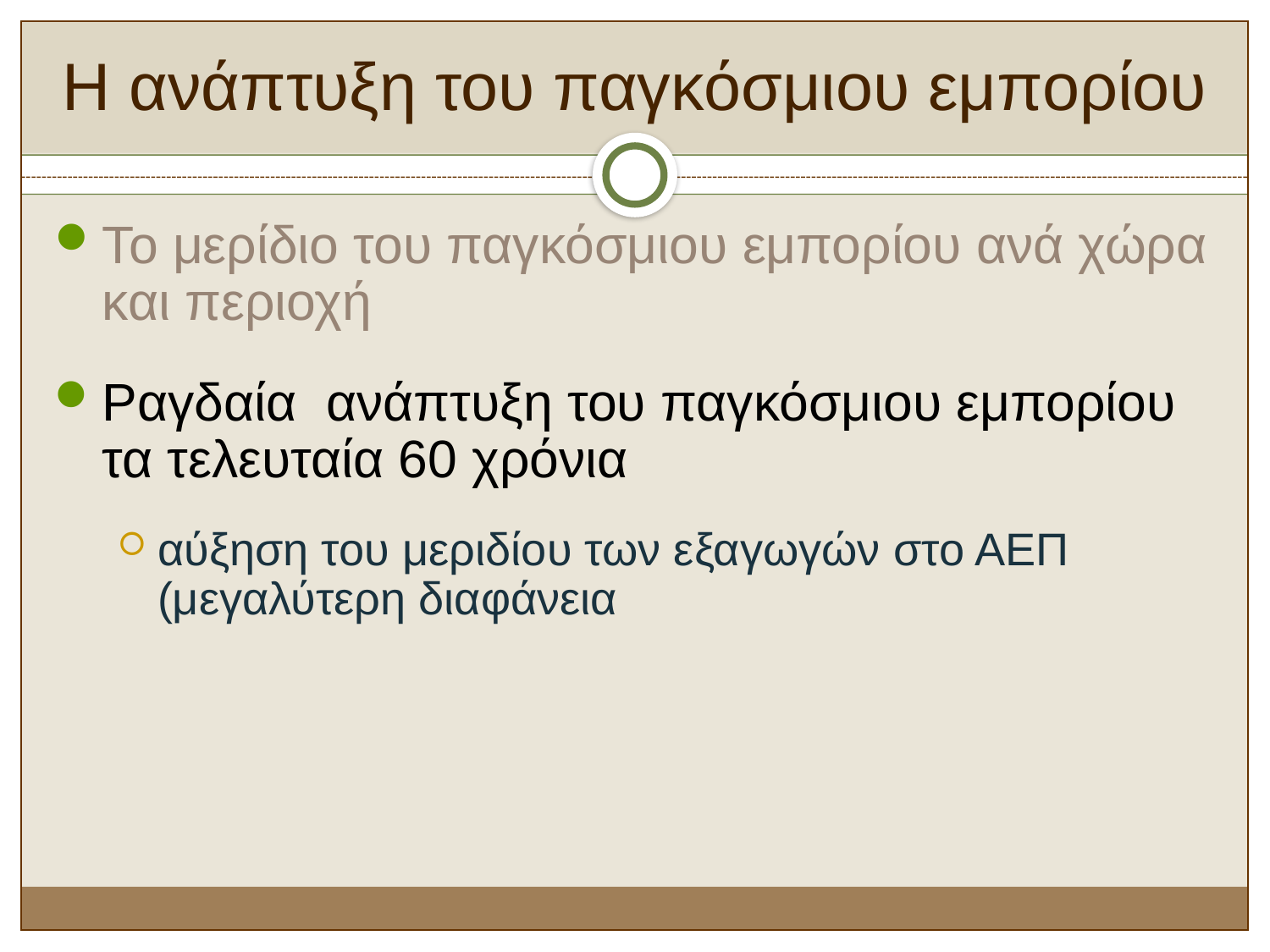

# Η ανάπτυξη του παγκόσμιου εμπορίου
Το μερίδιο του παγκόσμιου εμπορίου ανά χώρα και περιοχή

Ραγδαία  ανάπτυξη του παγκόσμιου εμπορίου τα τελευταία 60 χρόνια
αύξηση του μεριδίου των εξαγωγών στο ΑΕΠ (μεγαλύτερη διαφάνεια